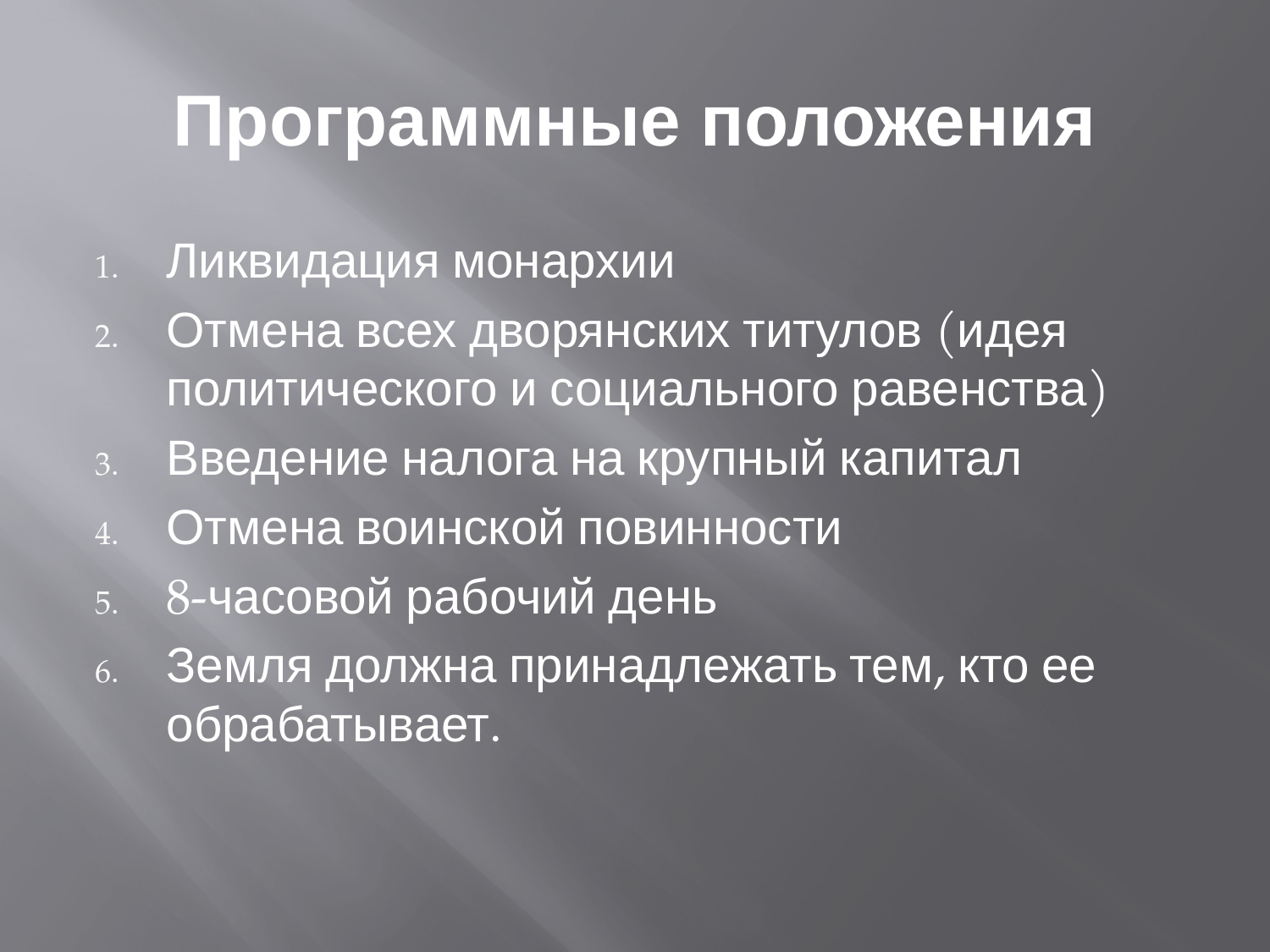

# Программные положения
Ликвидация монархии
Отмена всех дворянских титулов (идея политического и социального равенства)
Введение налога на крупный капитал
Отмена воинской повинности
8-часовой рабочий день
Земля должна принадлежать тем, кто ее обрабатывает.